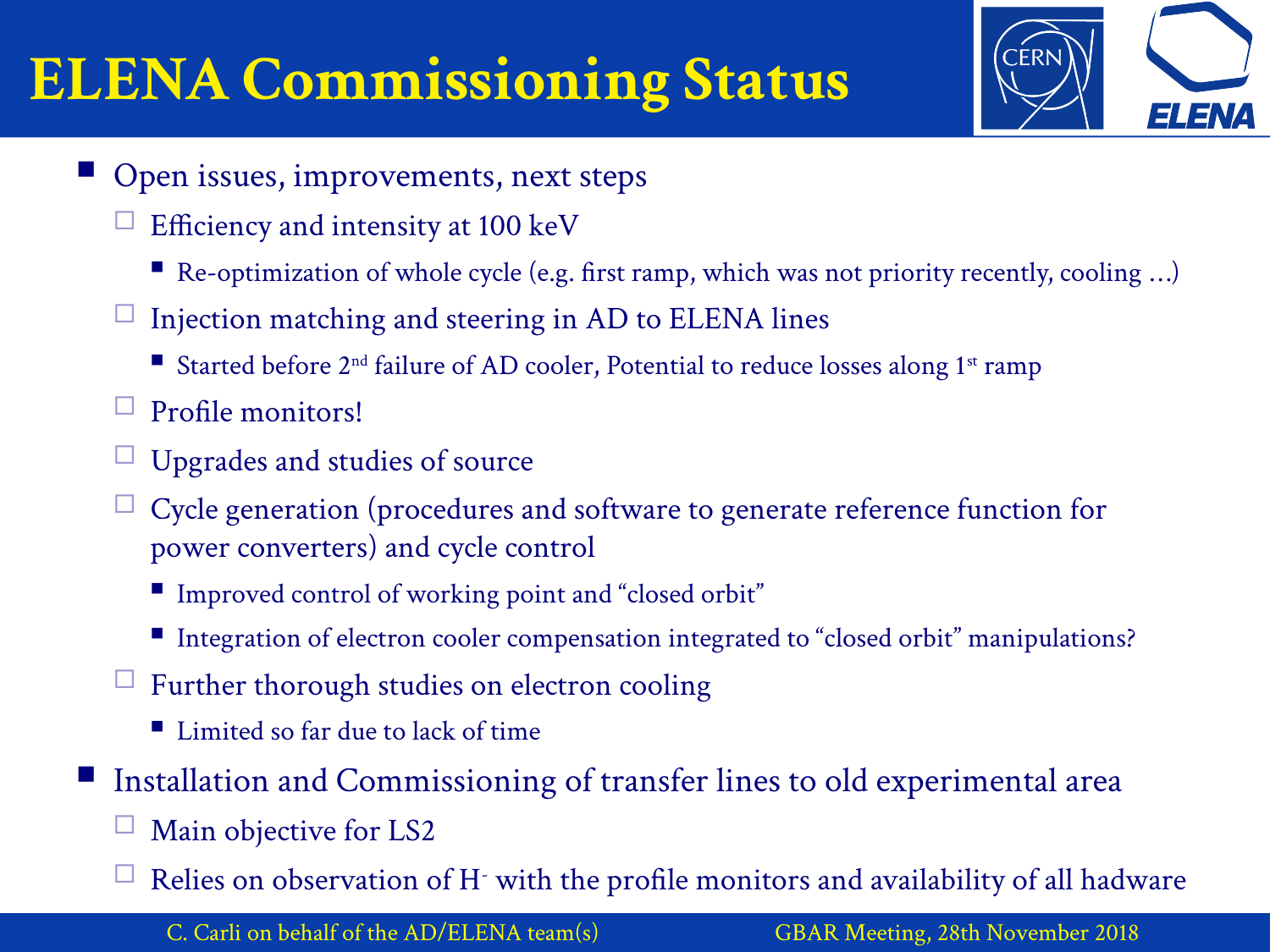

# ELENA Commissioning Status
Open issues, improvements, next steps
Efficiency and intensity at 100 keV
Re-optimization of whole cycle (e.g. first ramp, which was not priority recently, cooling …)
Injection matching and steering in AD to ELENA lines
Started before 2nd failure of AD cooler, Potential to reduce losses along 1st ramp
Profile monitors!
Upgrades and studies of source
Cycle generation (procedures and software to generate reference function for power converters) and cycle control
Improved control of working point and “closed orbit”
Integration of electron cooler compensation integrated to “closed orbit” manipulations?
Further thorough studies on electron cooling
Limited so far due to lack of time
Installation and Commissioning of transfer lines to old experimental area
Main objective for LS2
Relies on observation of H- with the profile monitors and availability of all hadware

C. Carli on behalf of the AD/ELENA team(s)                                GBAR Meeting, 28th November 2018